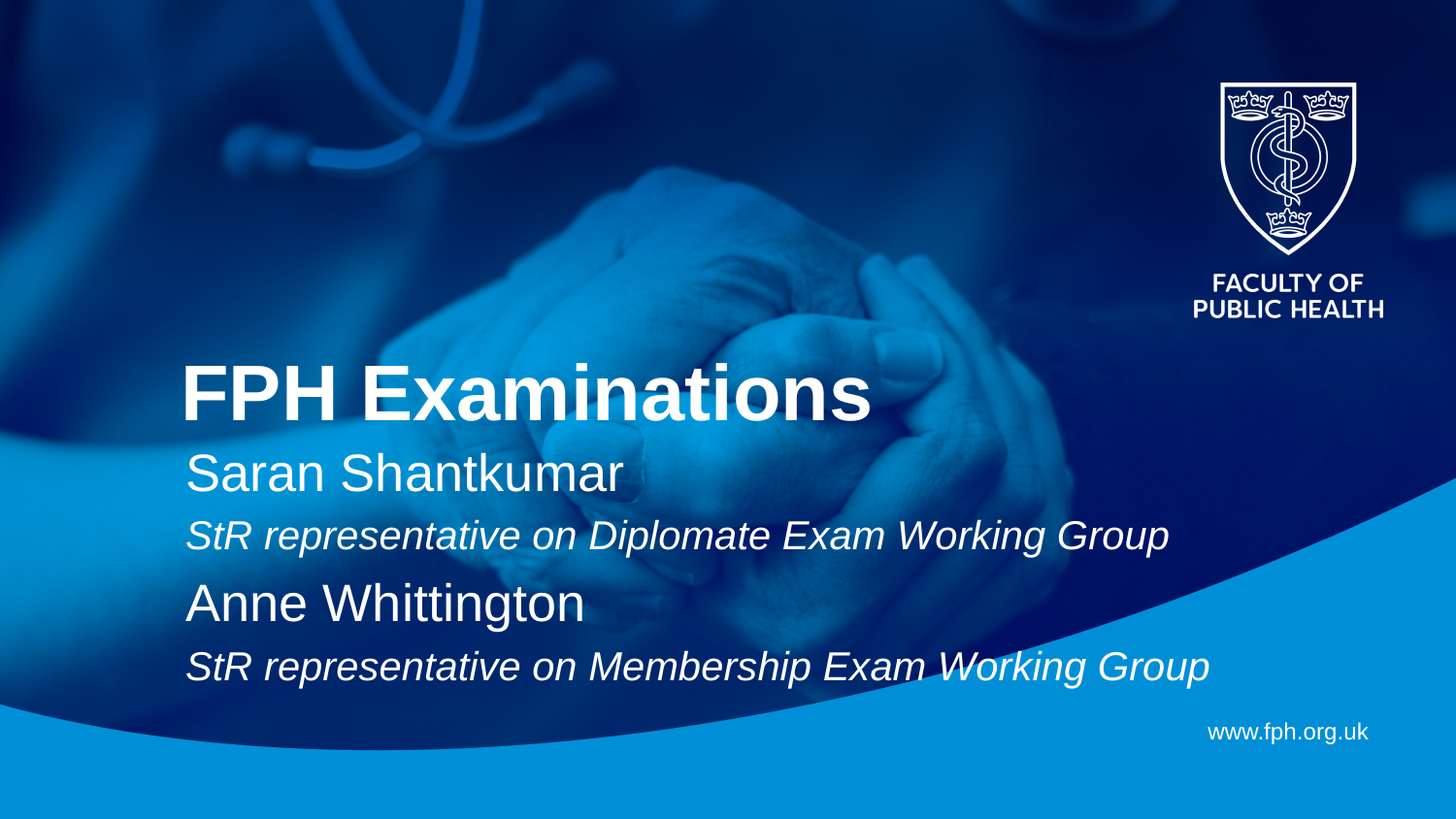

FPH Examinations
Saran Shantkumar
StR representative on Diplomate Exam Working Group
Anne Whittington
StR representative on Membership Exam Working Group